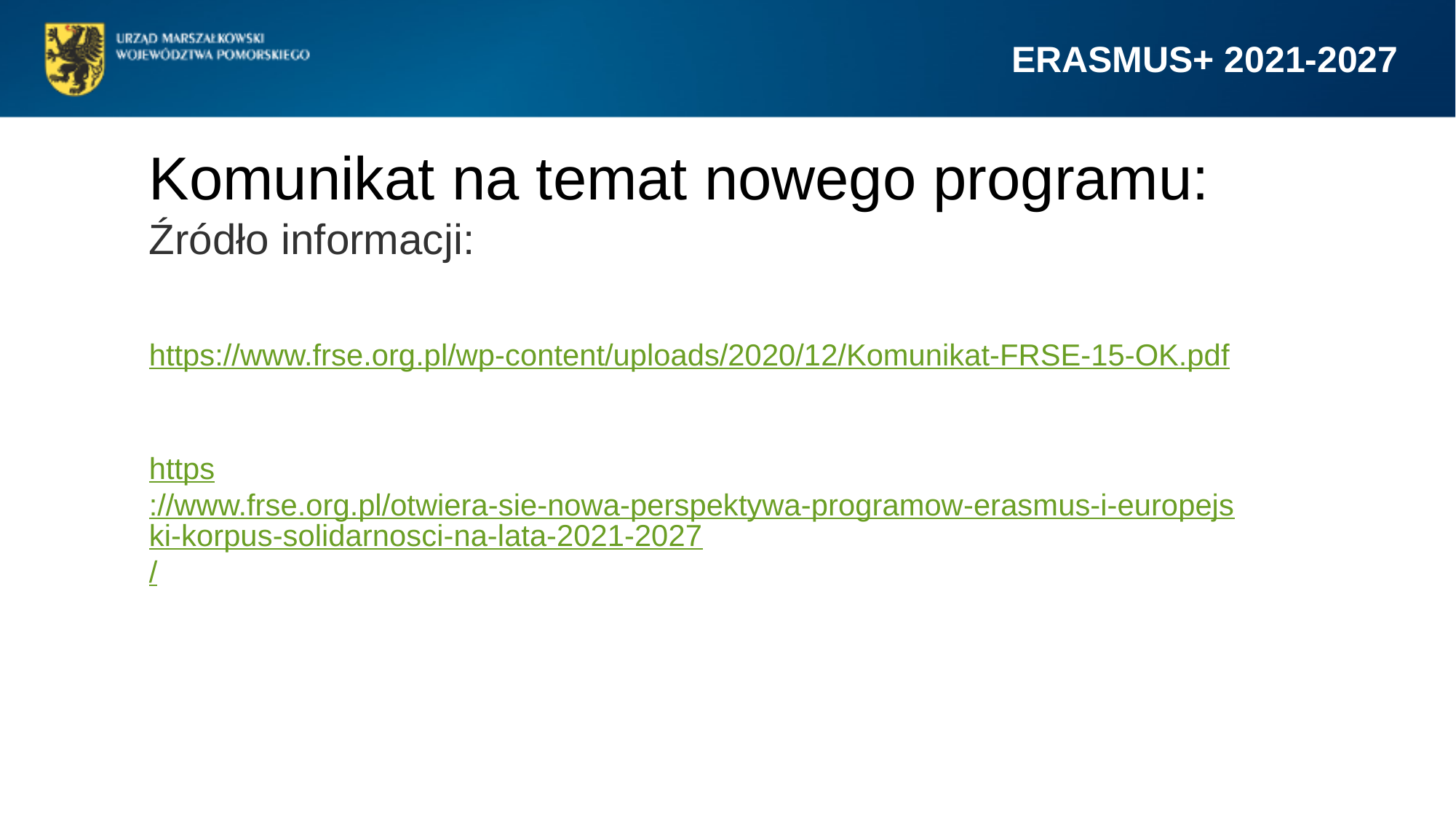

ERASMUS+ 2021-2027
# Komunikat na temat nowego programu: Źródło informacji:
https://www.frse.org.pl/wp-content/uploads/2020/12/Komunikat-FRSE-15-OK.pdf
https://www.frse.org.pl/otwiera-sie-nowa-perspektywa-programow-erasmus-i-europejski-korpus-solidarnosci-na-lata-2021-2027/